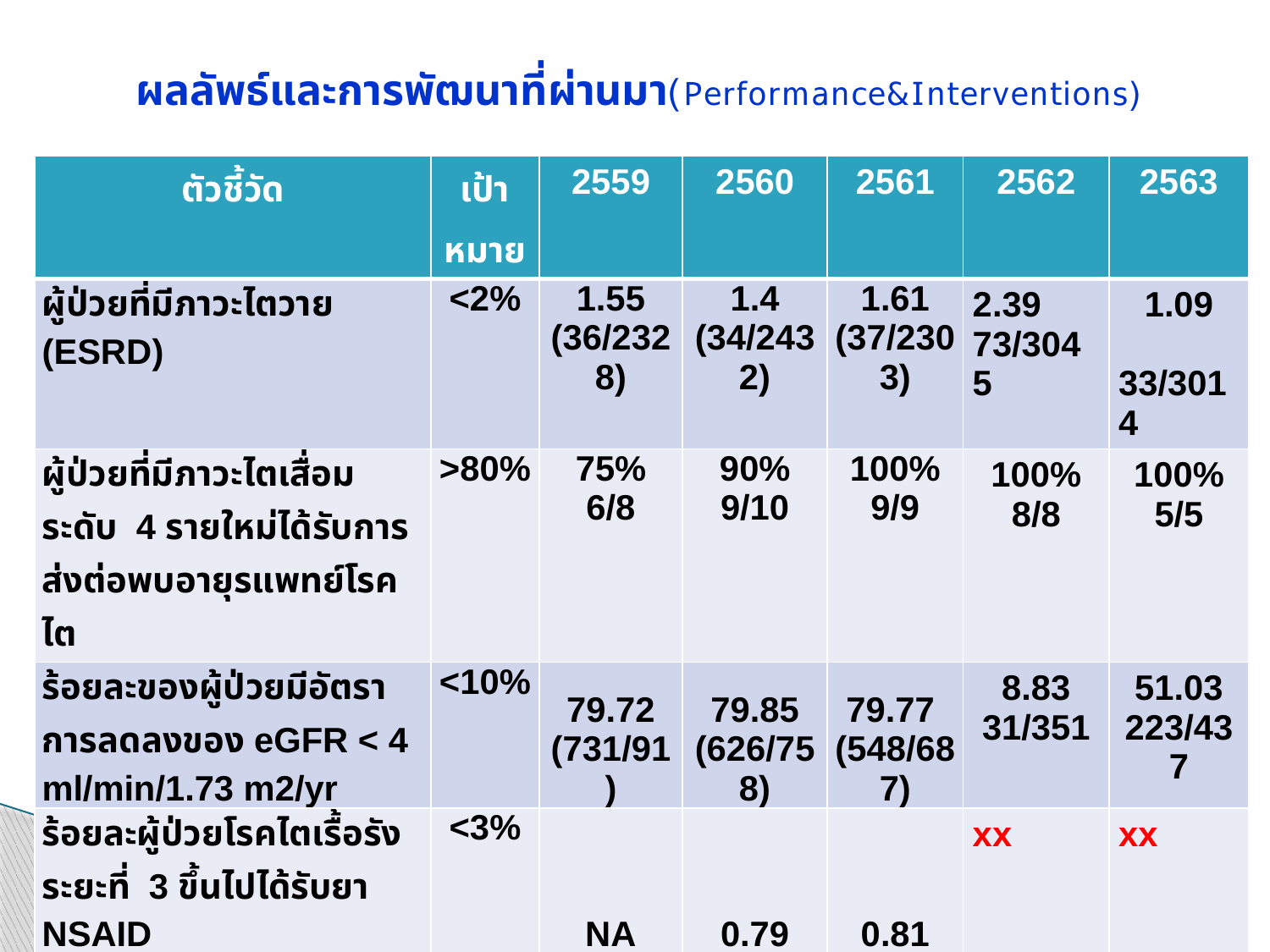

# ผลลัพธ์และการพัฒนาที่ผ่านมา(Performance&Interventions)
| ตัวชี้วัด | เป้าหมาย | 2559 | 2560 | 2561 | 2562 | 2563 |
| --- | --- | --- | --- | --- | --- | --- |
| ผู้ป่วยที่มีภาวะไตวาย (ESRD) | <2% | 1.55 (36/2328) | 1.4 (34/2432) | 1.61 (37/2303) | 2.39 73/3045 | 1.09 33/3014 |
| ผู้ป่วยที่มีภาวะไตเสื่อมระดับ 4 รายใหม่ได้รับการส่งต่อพบอายุรแพทย์โรคไต | >80% | 75% 6/8 | 90% 9/10 | 100% 9/9 | 100% 8/8 | 100% 5/5 |
| ร้อยละของผู้ป่วยมีอัตราการลดลงของ eGFR < 4 ml/min/1.73 m2/yr | <10% | 79.72 (731/91) | 79.85 (626/758) | 79.77  (548/687) | 8.83 31/351 | 51.03 223/437 |
| ร้อยละผู้ป่วยโรคไตเรื้อรังระยะที่ 3 ขึ้นไปได้รับยา NSAID | <3% | NA | 0.79 | 0.81 | xx | xx |
| อัตราการขาดนัดของผู้ป่วย | <3% | 4.75 (6/758) | 3.95 (5/784) | 3.13 (7/1054) | 0.12 7/561 | 0.12 9/719 |
|  |  |  |  |  |  |  |